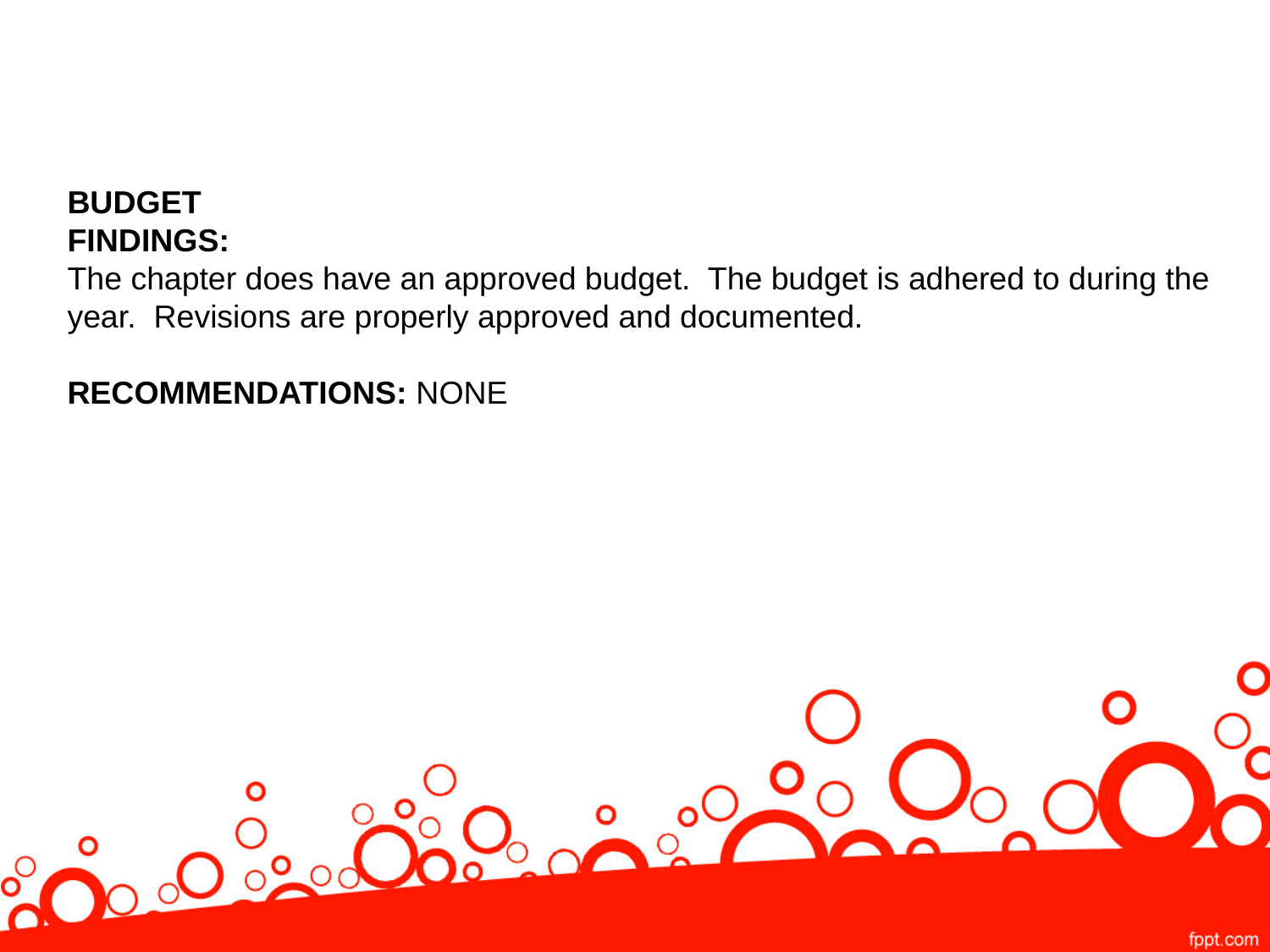

BUDGET
FINDINGS:
The chapter does have an approved budget.  The budget is adhered to during the year.  Revisions are properly approved and documented.

RECOMMENDATIONS: NONE